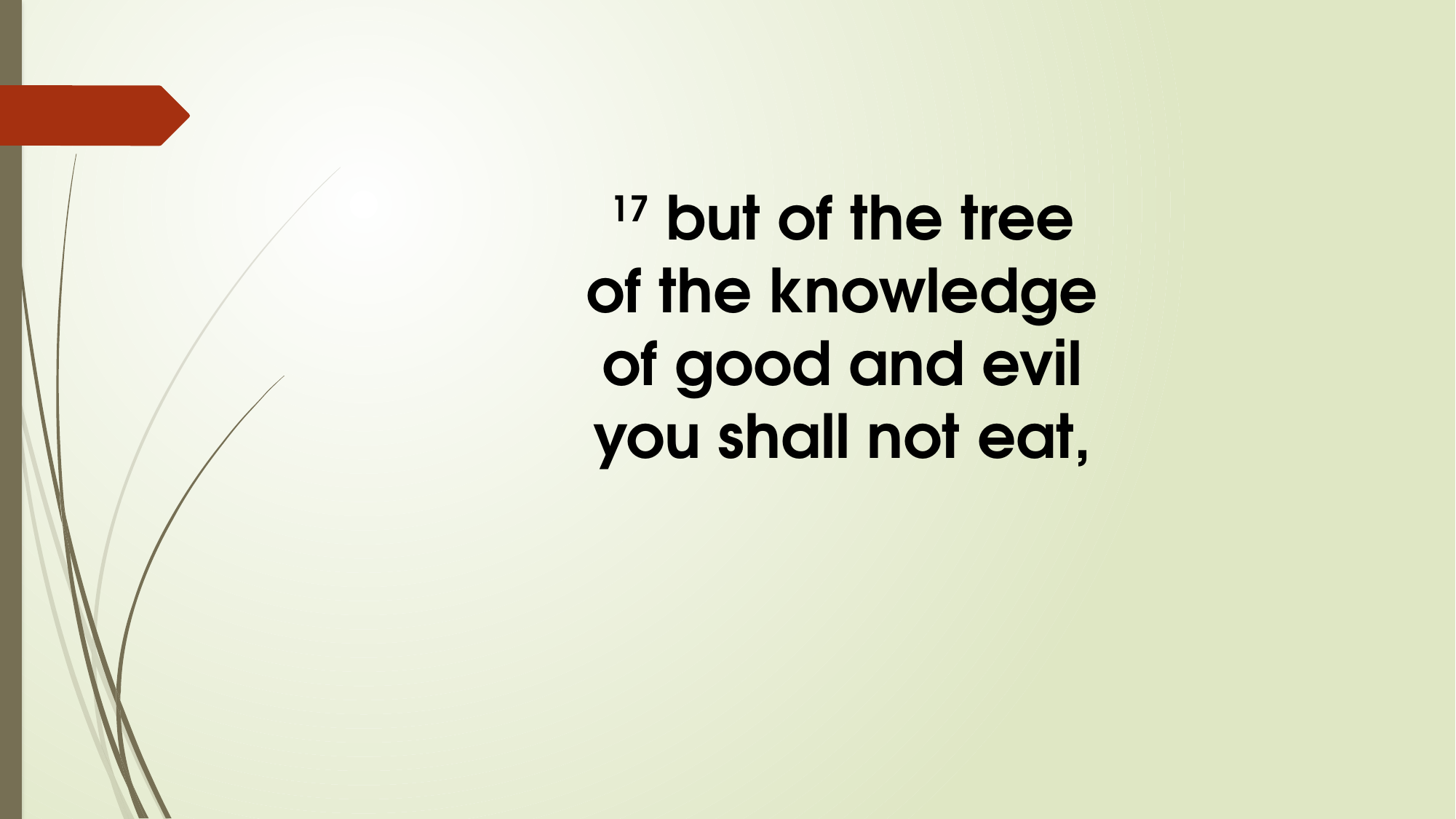

17 but of the tree
of the knowledge
of good and evil
you shall not eat,